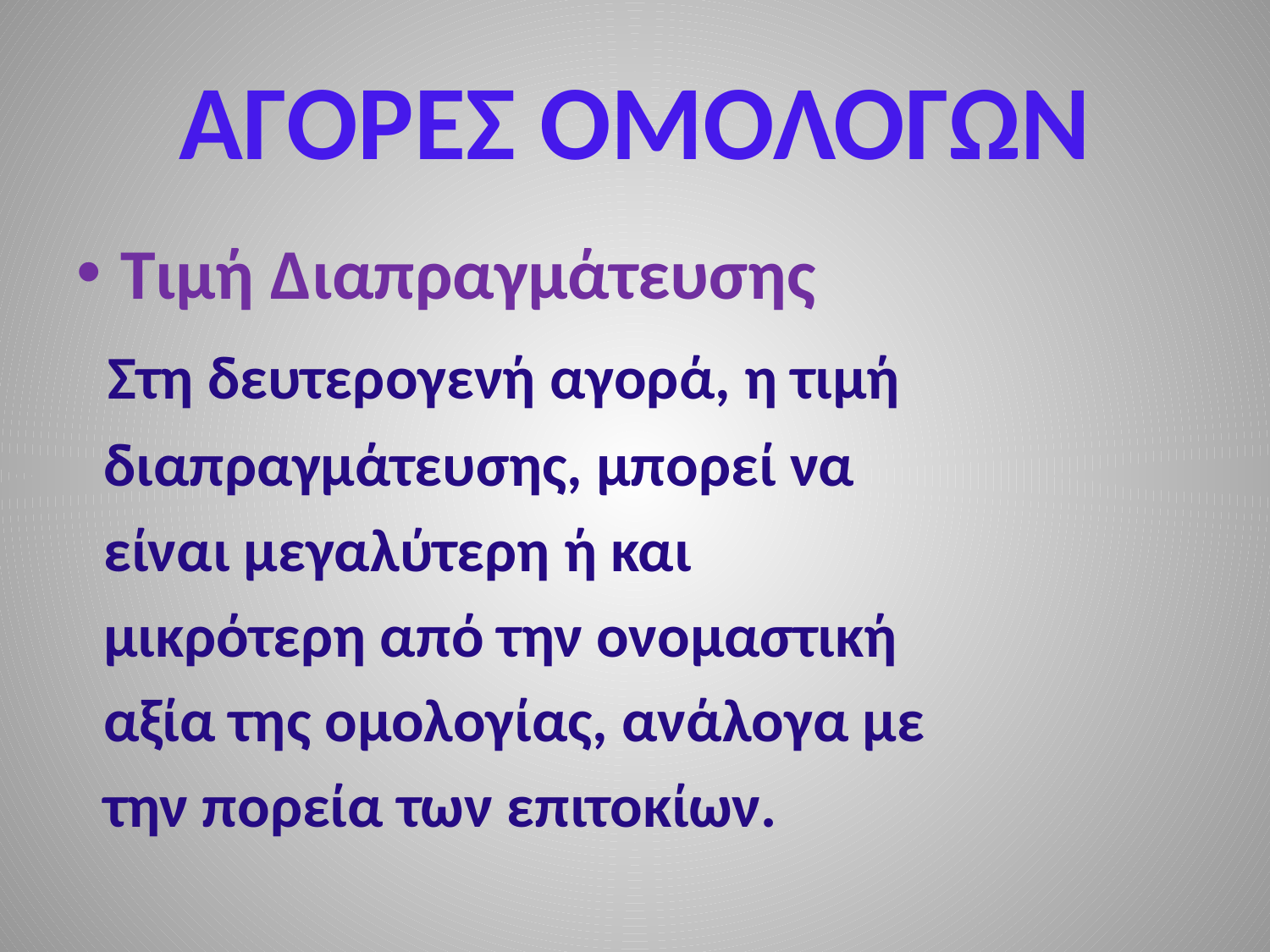

# ΑΓΟΡΕΣ ΟΜΟΛΟΓΩΝ
Τιμή Διαπραγμάτευσης
  Στη δευτερογενή αγορά, η τιμή
  διαπραγμάτευσης, μπορεί να
  είναι μεγαλύτερη ή και
  μικρότερη από την ονομαστική
  αξία της ομολογίας, ανάλογα με
  την πορεία των επιτοκίων.